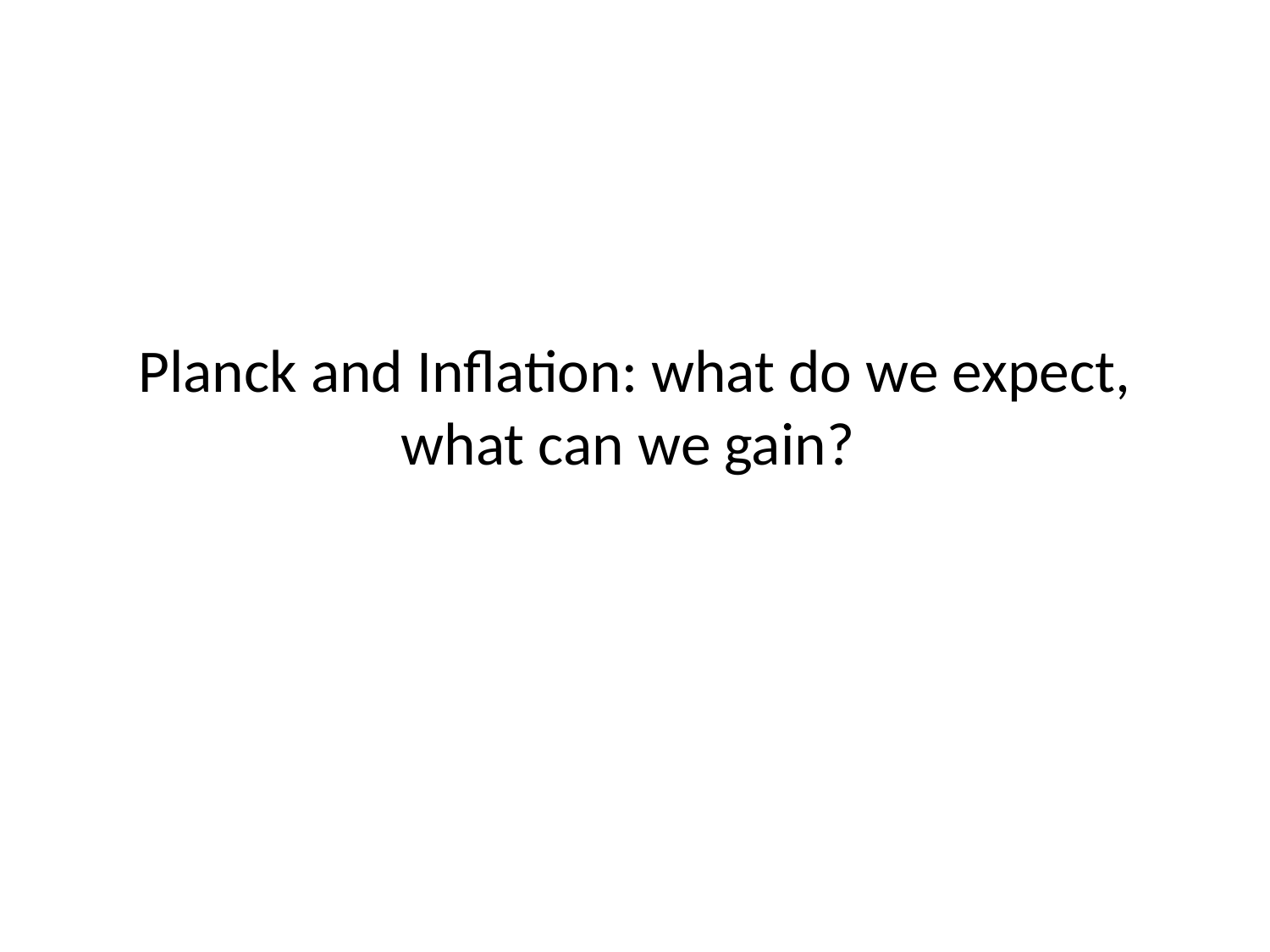

# Planck and Inflation: what do we expect, what can we gain?